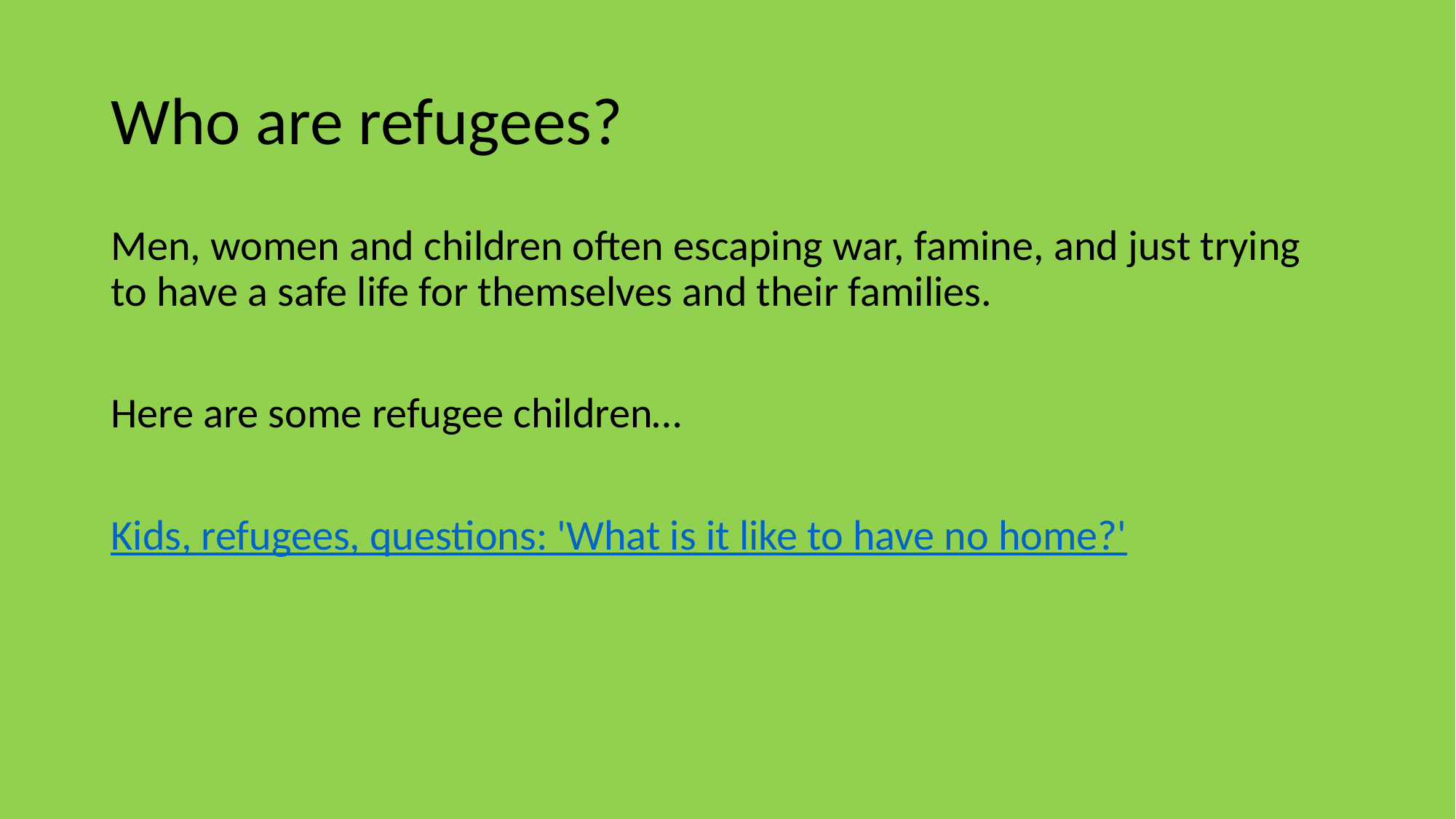

# Who are refugees?
Men, women and children often escaping war, famine, and just trying to have a safe life for themselves and their families.

Here are some refugee children…

Kids, refugees, questions: 'What is it like to have no home?'